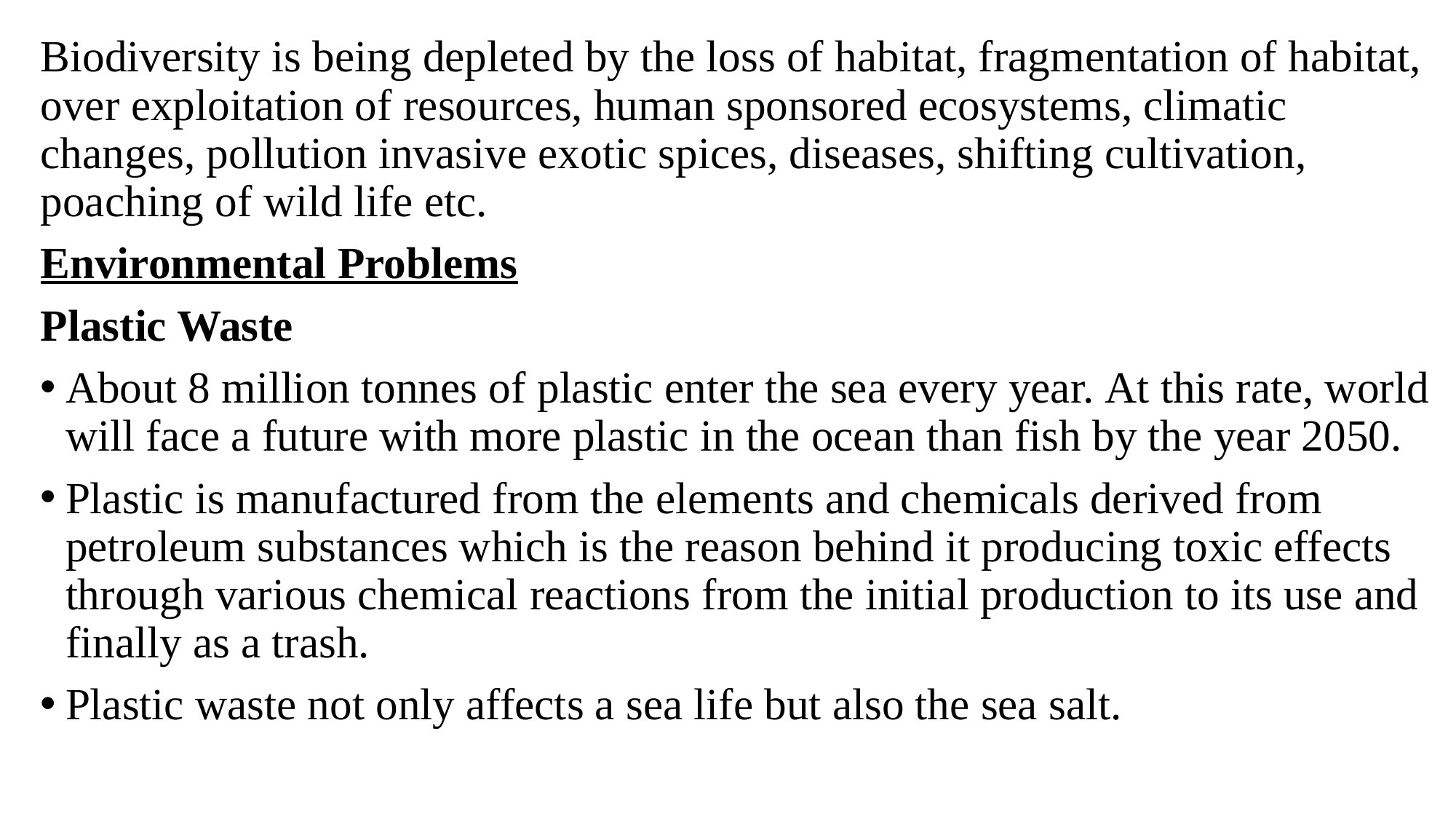

Biodiversity is being depleted by the loss of habitat, fragmentation of habitat, over exploitation of resources, human sponsored ecosystems, climatic changes, pollution invasive exotic spices, diseases, shifting cultivation, poaching of wild life etc.
Environmental Problems
Plastic Waste
About 8 million tonnes of plastic enter the sea every year. At this rate, world will face a future with more plastic in the ocean than fish by the year 2050.
Plastic is manufactured from the elements and chemicals derived from petroleum substances which is the reason behind it producing toxic effects through various chemical reactions from the initial production to its use and finally as a trash.
Plastic waste not only affects a sea life but also the sea salt.